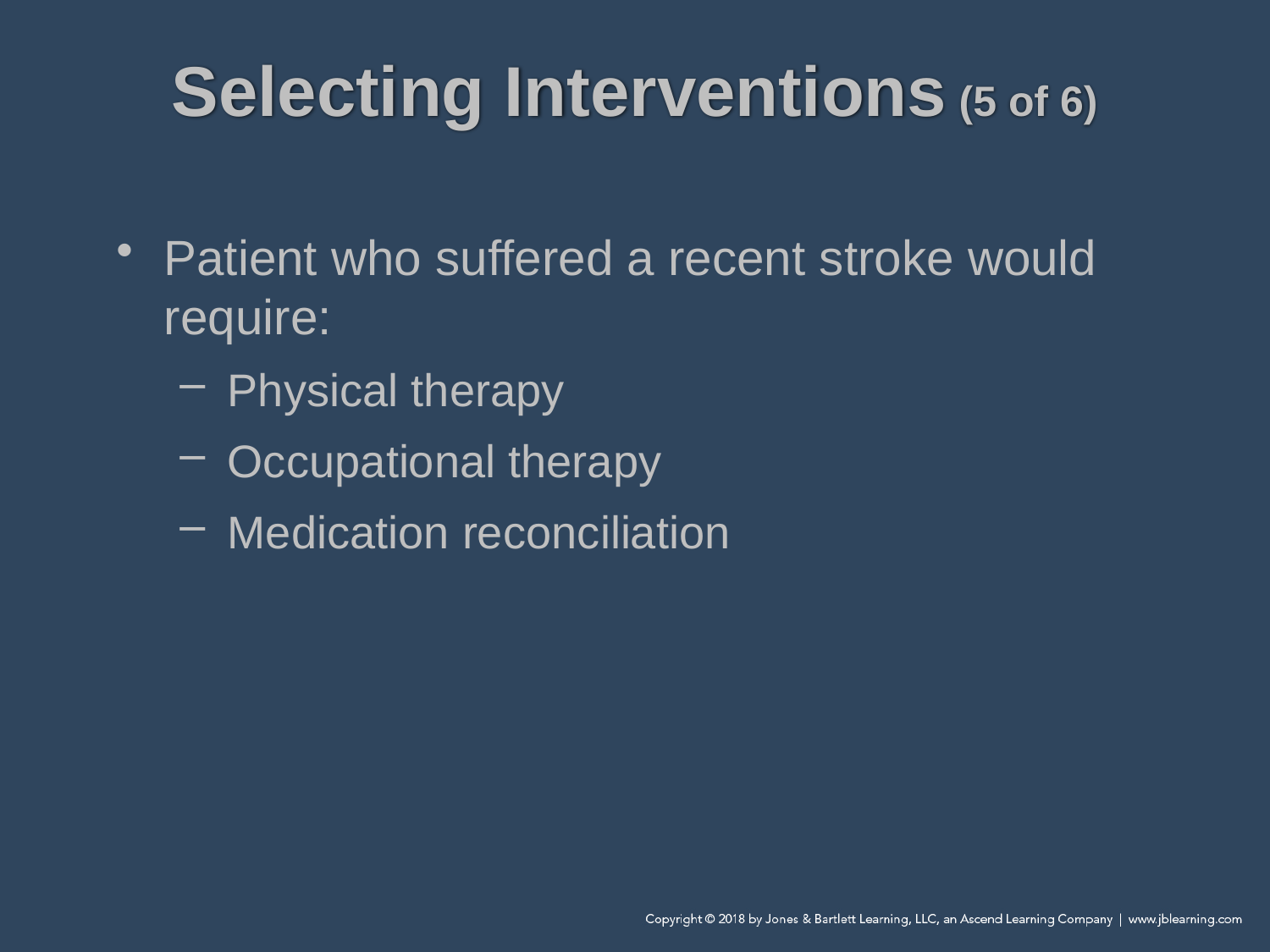

# Selecting Interventions (5 of 6)
Patient who suffered a recent stroke would require:
Physical therapy
Occupational therapy
Medication reconciliation